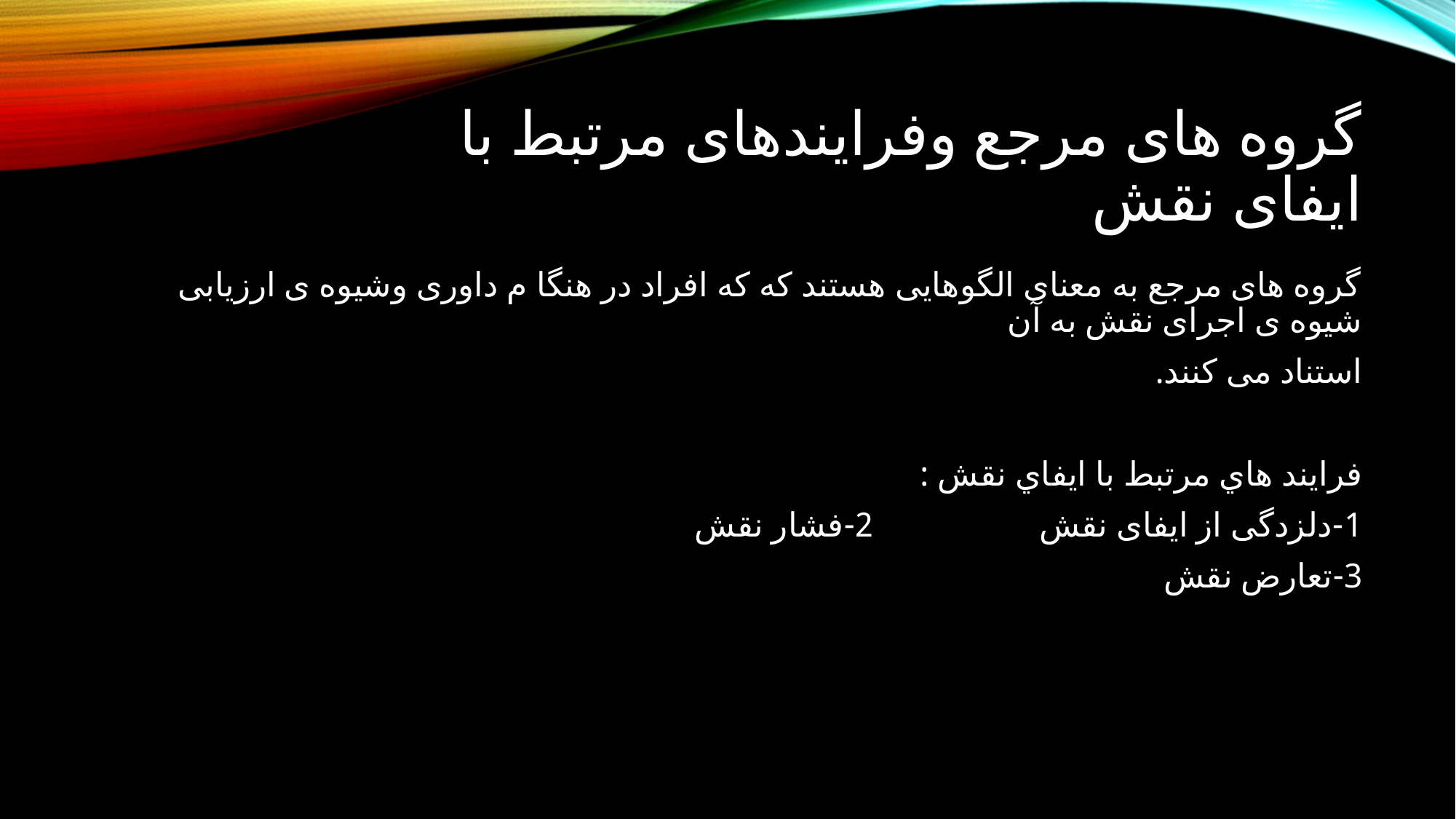

# گروه های مرجع وفرایندهای مرتبط با ایفای نقش
گروه های مرجع به معنای الگوهایی هستند که كه افراد در هنگا م داوری وشیوه ی ارزیابی  شیوه ی اجرای نقش به آن
استناد می کنند.

فرايند هاي مرتبط با ايفاي نقش :
1-دلزدگی از ایفای نقش                   2-فشار نقش
3-تعارض نقش